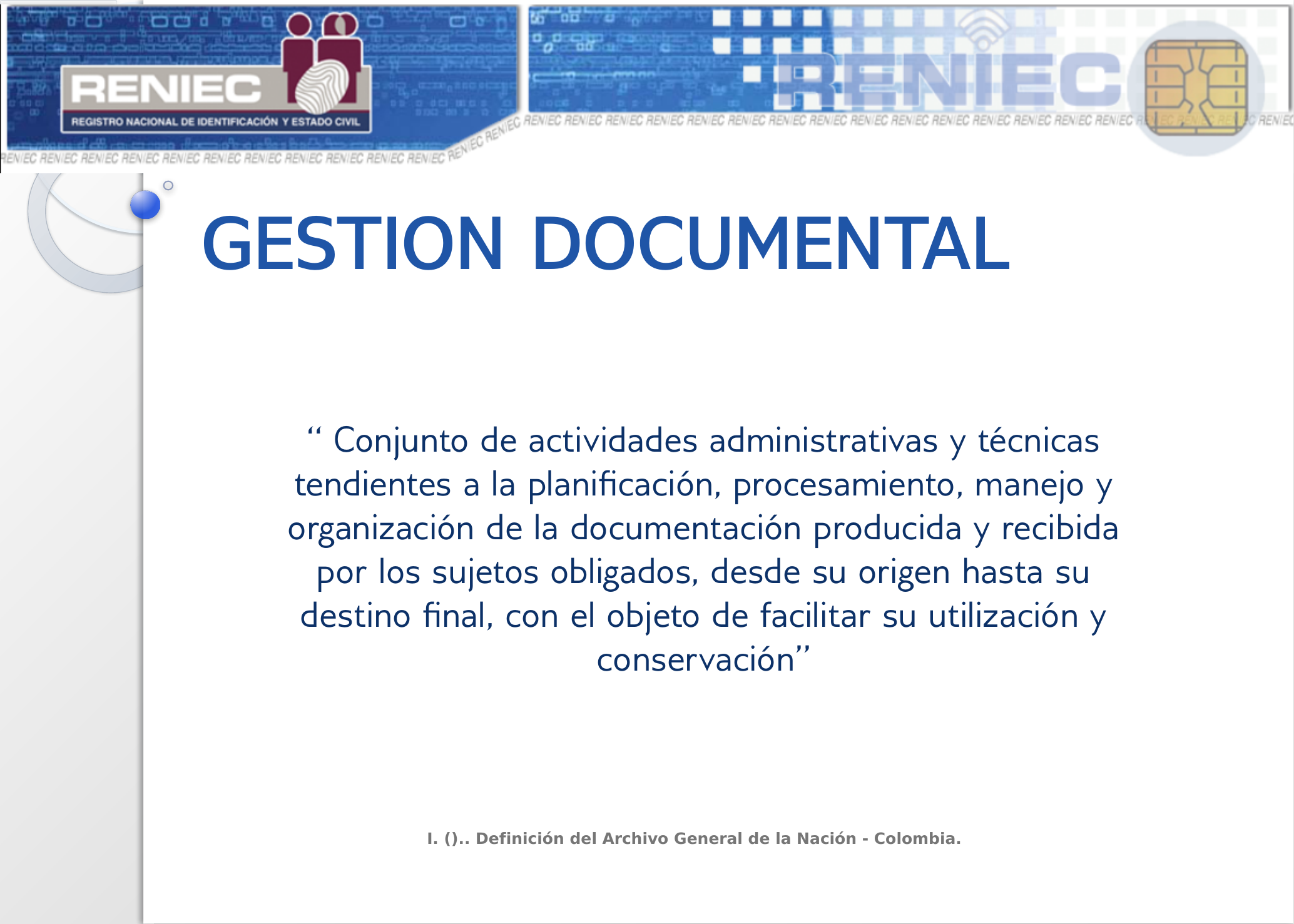

# GESTION DOCUMENTAL

‘‘ Conjunto de actividades administrativas y técnicas tendientes a la planificación, procesamiento, manejo y organización de la documentación producida y recibida por los sujetos obligados, desde su origen hasta su destino final, con el objeto de facilitar su utilización y conservación’’
I. ().. Definición del Archivo General de la Nación - Colombia.